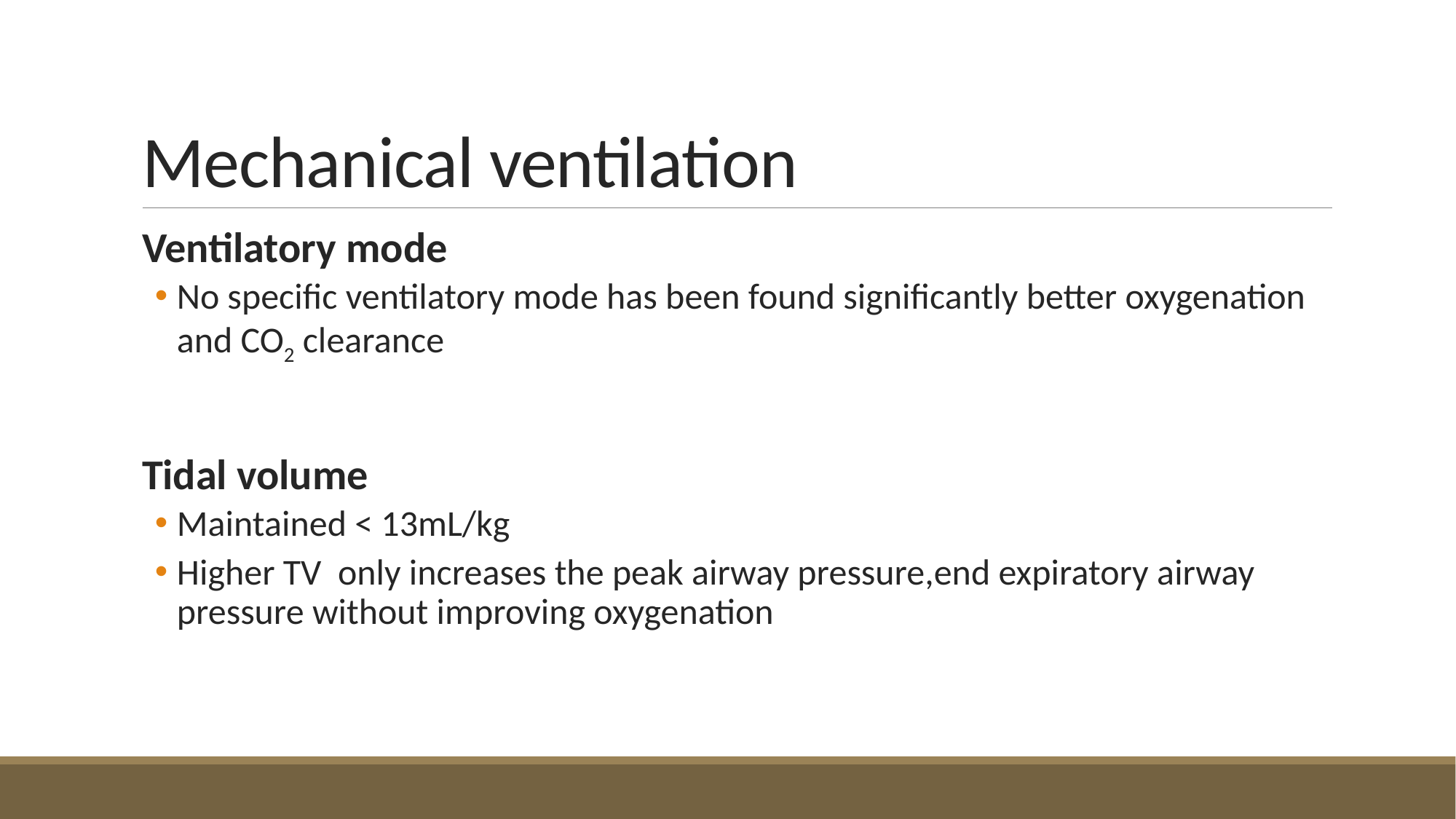

# Mechanical ventilation
Ventilatory mode
No specific ventilatory mode has been found significantly better oxygenation and CO2 clearance

Tidal volume
Maintained < 13mL/kg
Higher TV  only increases the peak airway pressure,end expiratory airway pressure without improving oxygenation